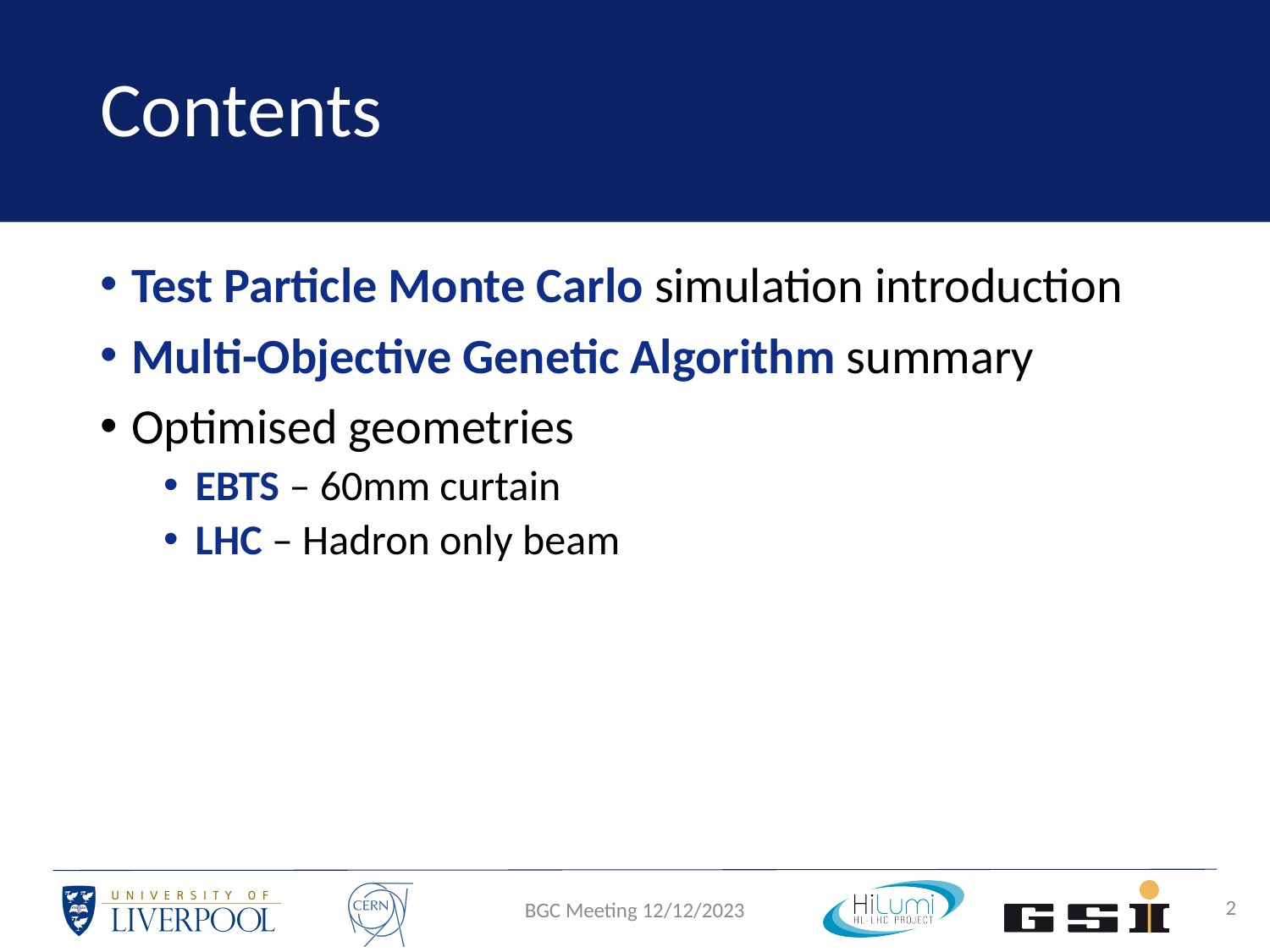

# Contents
Test Particle Monte Carlo simulation introduction
Multi-Objective Genetic Algorithm summary
Optimised geometries
EBTS – 60mm curtain
LHC – Hadron only beam

2
BGC Meeting 12/12/2023